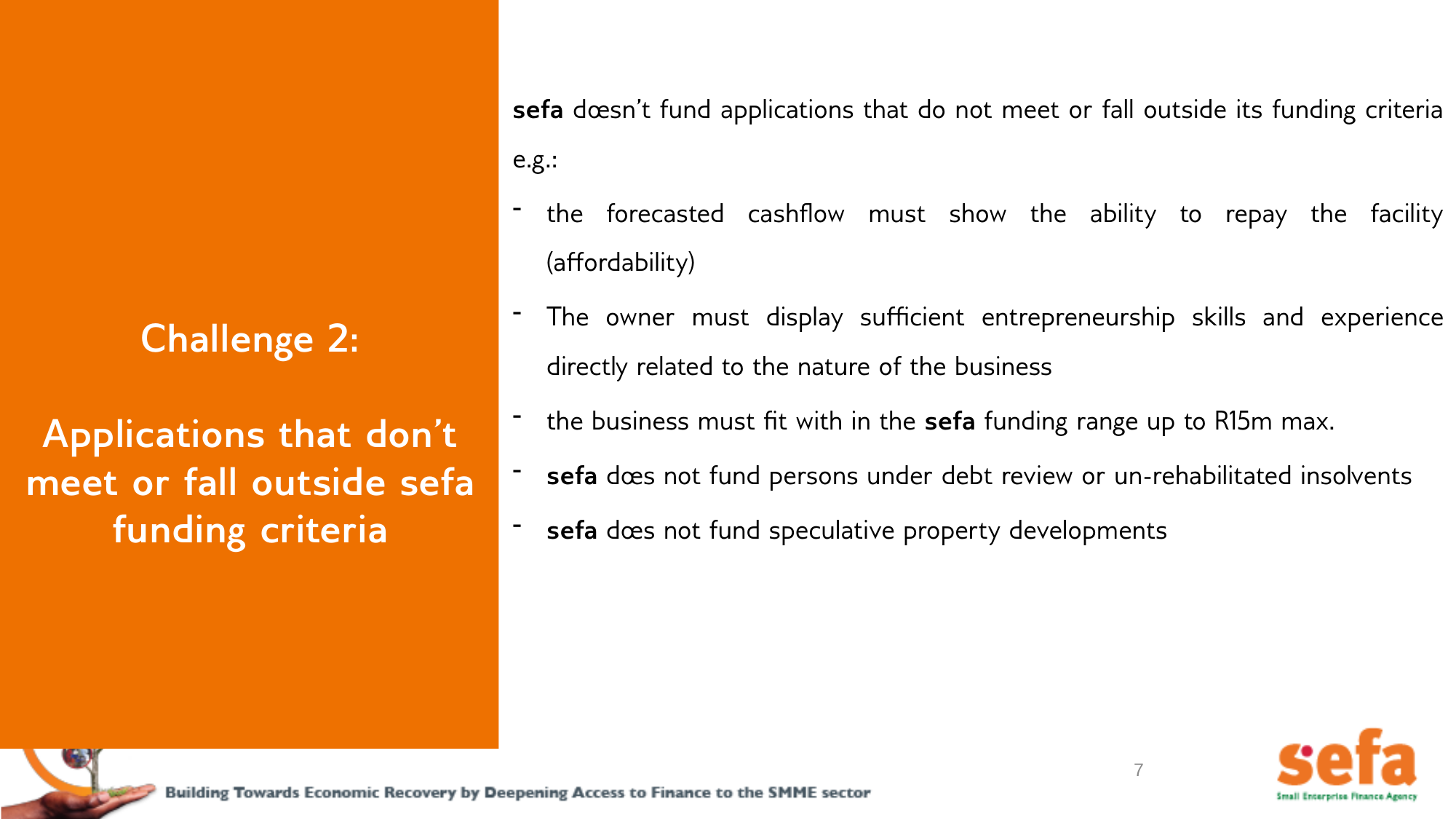

sefa doesn’t fund applications that do not meet or fall outside its funding criteria e.g.:
the forecasted cashflow must show the ability to repay the facility (affordability)
The owner must display sufficient entrepreneurship skills and experience directly related to the nature of the business
the business must fit with in the sefa funding range up to R15m max.
sefa does not fund persons under debt review or un-rehabilitated insolvents
sefa does not fund speculative property developments

Challenge 2:

Applications that don’t meet or fall outside sefa funding criteria

7